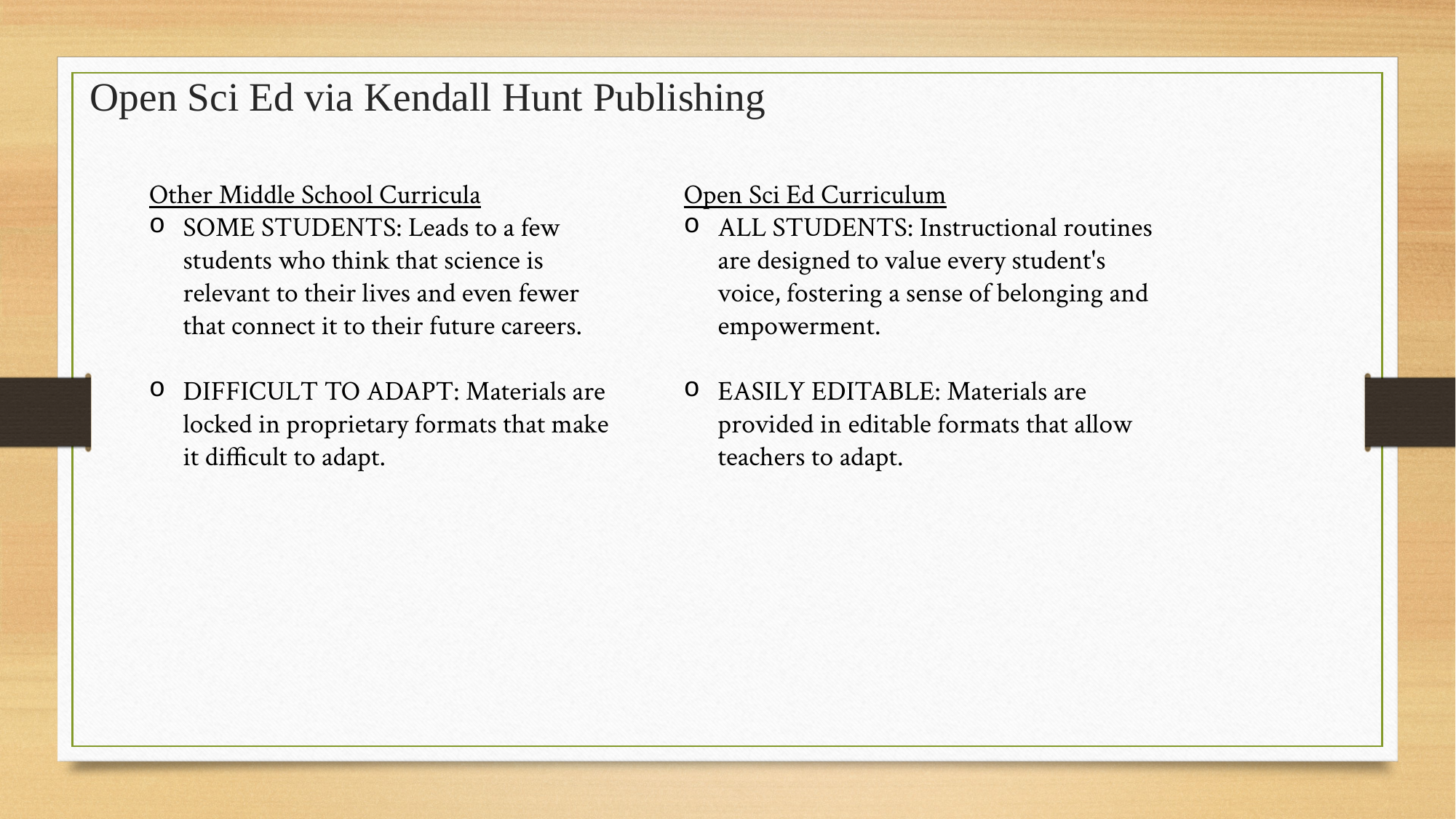

# Open Sci Ed via Kendall Hunt Publishing
Other Middle School Curricula
SOME STUDENTS: Leads to a few students who think that science is relevant to their lives and even fewer that connect it to their future careers.

DIFFICULT TO ADAPT: Materials are locked in proprietary formats that make it difficult to adapt.
Open Sci Ed Curriculum
ALL STUDENTS: Instructional routines are designed to value every student's voice, fostering a sense of belonging and empowerment.

EASILY EDITABLE: Materials are provided in editable formats that allow teachers to adapt.